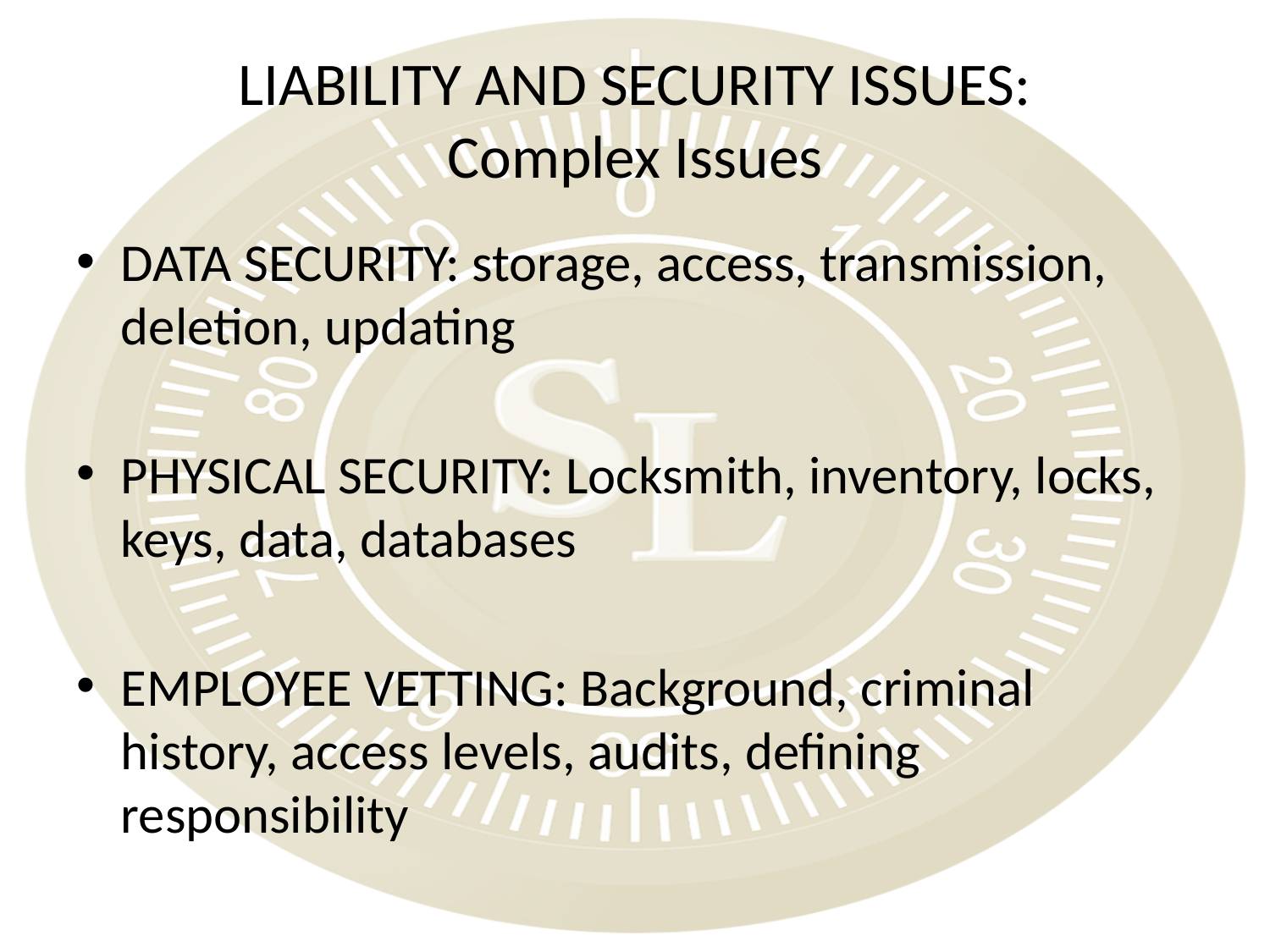

# LIABILITY AND SECURITY ISSUES: Complex Issues
DATA SECURITY: storage, access, transmission, deletion, updating

PHYSICAL SECURITY: Locksmith, inventory, locks, keys, data, databases

EMPLOYEE VETTING: Background, criminal history, access levels, audits, defining responsibility